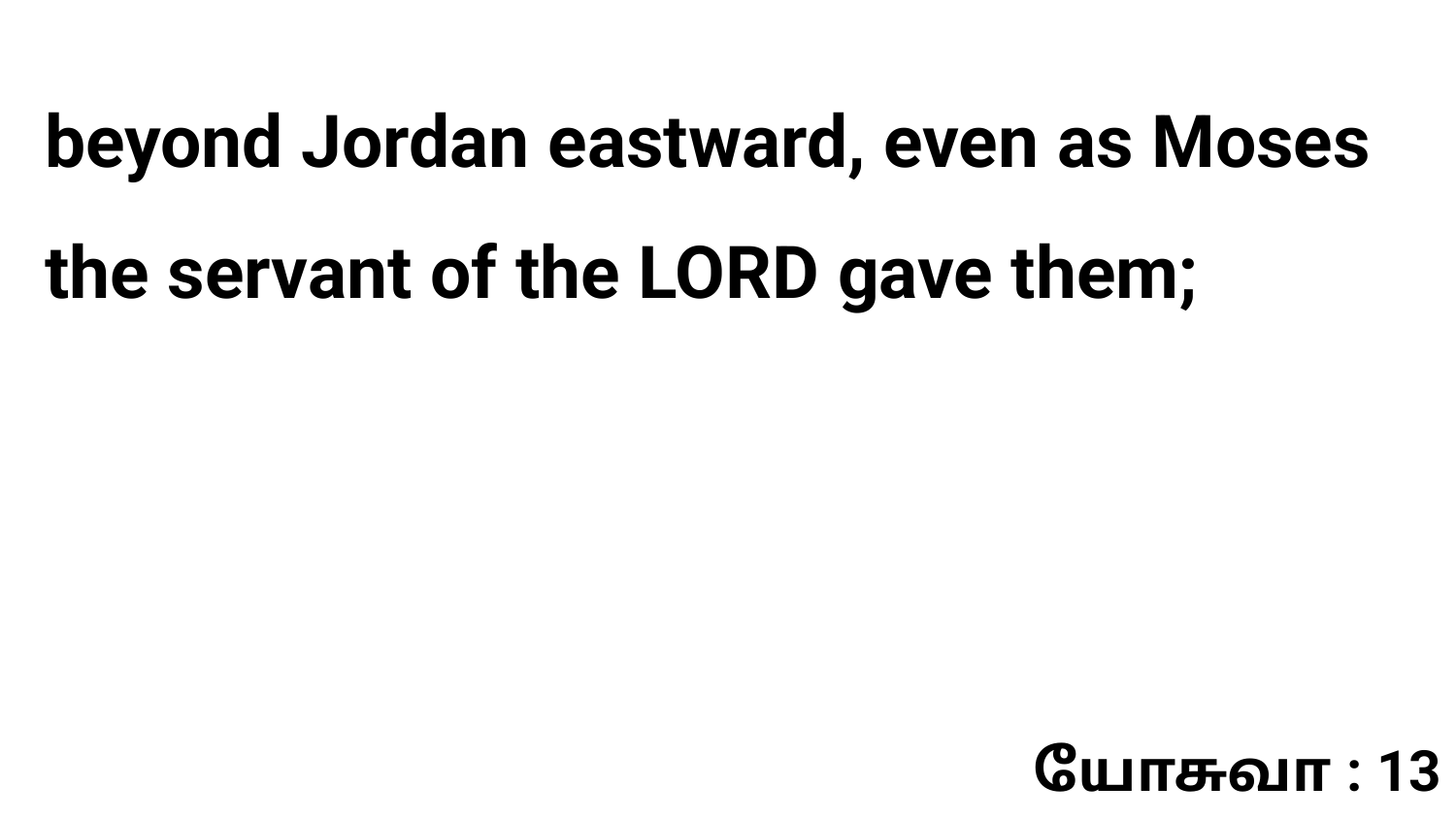

beyond Jordan eastward, even as Moses the servant of the LORD gave them;
யோசுவா : 13